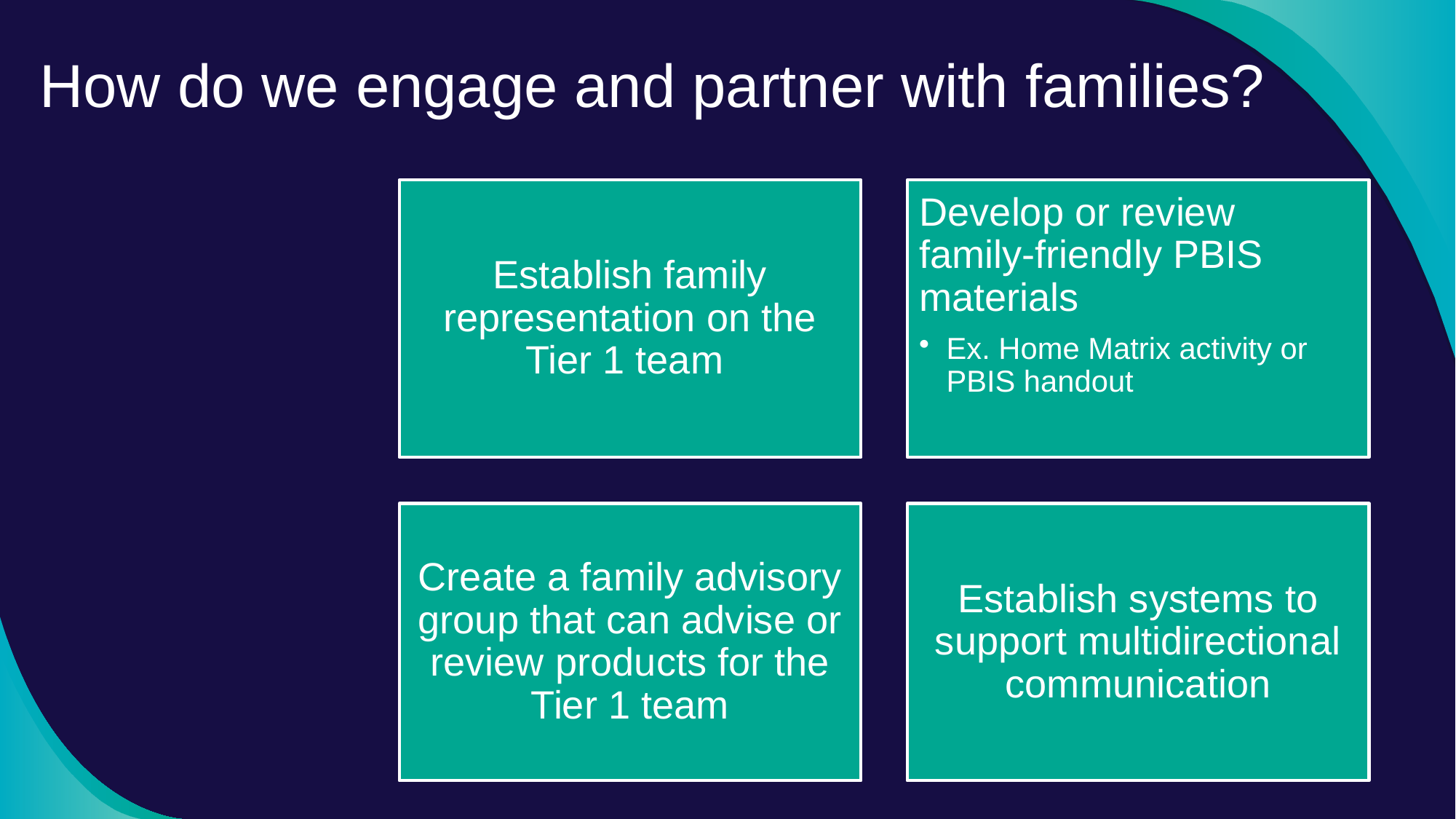

# How do we engage and partner with families?
Establish family representation on the Tier 1 team
Develop or review family-friendly PBIS materials
Ex. Home Matrix activity or PBIS handout
Create a family advisory group that can advise or review products for the Tier 1 team
Establish systems to support multidirectional communication